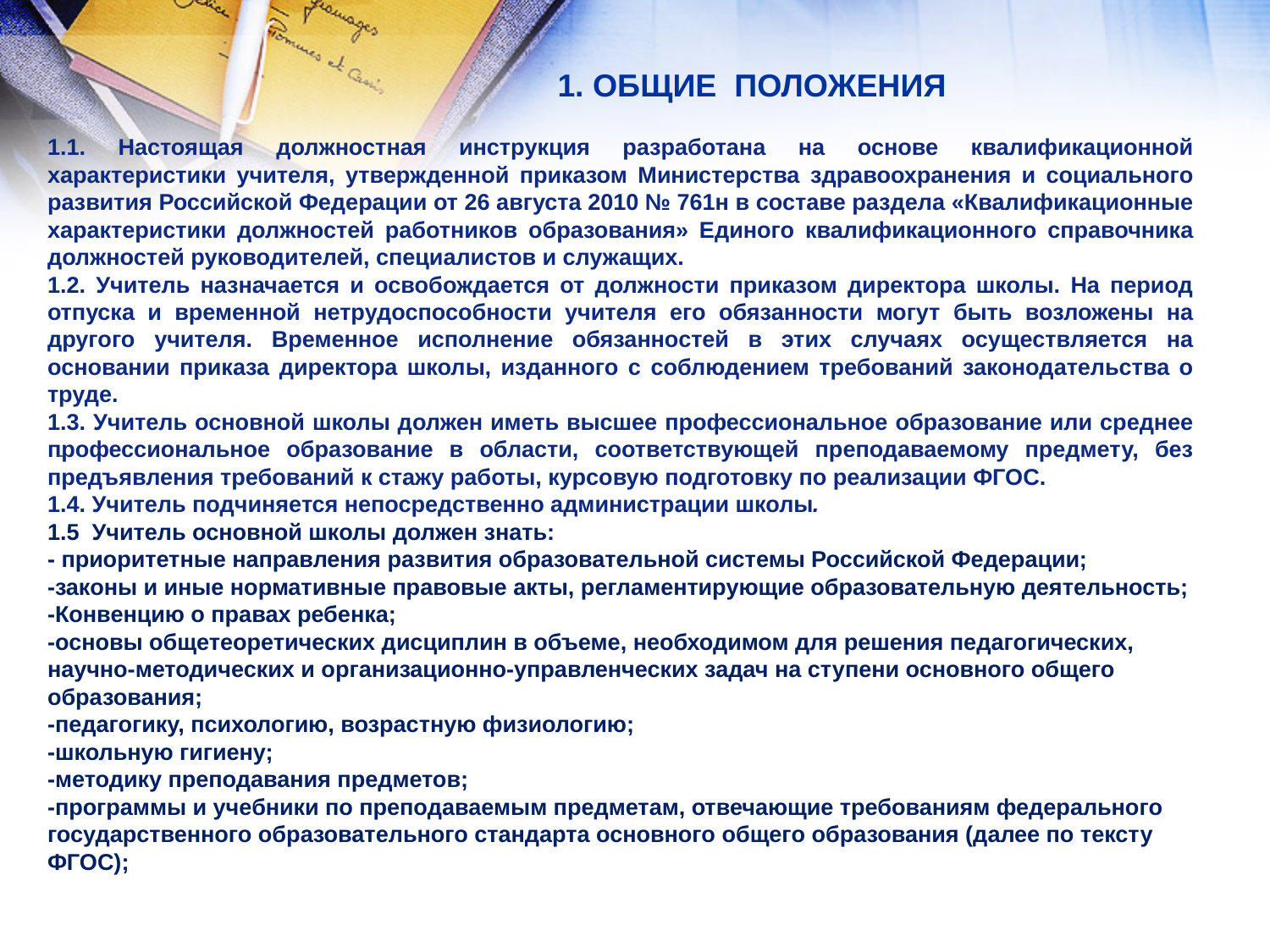

# 1. ОБЩИЕ  ПОЛОЖЕНИЯ
1.1. Настоящая должностная инструкция разработана на основе квалификационной характеристики учителя, утвержденной приказом Министерства здравоохранения и социального развития Российской Федерации от 26 августа 2010 № 761н в составе раздела «Квалификационные характеристики должностей работников образования» Единого квалификационного справочника должностей руководителей, специалистов и служащих.
1.2. Учитель назначается и освобождается от должности приказом директора школы. На период отпуска и временной нетрудоспособности учителя его обязанности могут быть возложены на другого учителя. Временное исполнение обязанностей в этих случаях осуществляется на основании приказа директора школы, изданного с соблюдением требований законодательства о труде.
1.3. Учитель основной школы должен иметь высшее профессиональное образование или среднее профессиональное образование в области, соответствующей преподаваемому предмету, без предъявления требований к стажу работы, курсовую подготовку по реализации ФГОС.
1.4. Учитель подчиняется непосредственно администрации школы.
1.5  Учитель основной школы должен знать:
- приоритетные направления развития образовательной системы Российской Федерации;
-законы и иные нормативные правовые акты, регламентирующие образовательную деятельность;
-Конвенцию о правах ребенка;
-основы общетеоретических дисциплин в объеме, необходимом для решения педагогических, научно-методических и организационно-управленческих задач на ступени основного общего образования;
-педагогику, психологию, возрастную физиологию;
-школьную гигиену;
-методику преподавания предметов;
-программы и учебники по преподаваемым предметам, отвечающие требованиям федерального государственного образовательного стандарта основного общего образования (далее по тексту ФГОС);

-